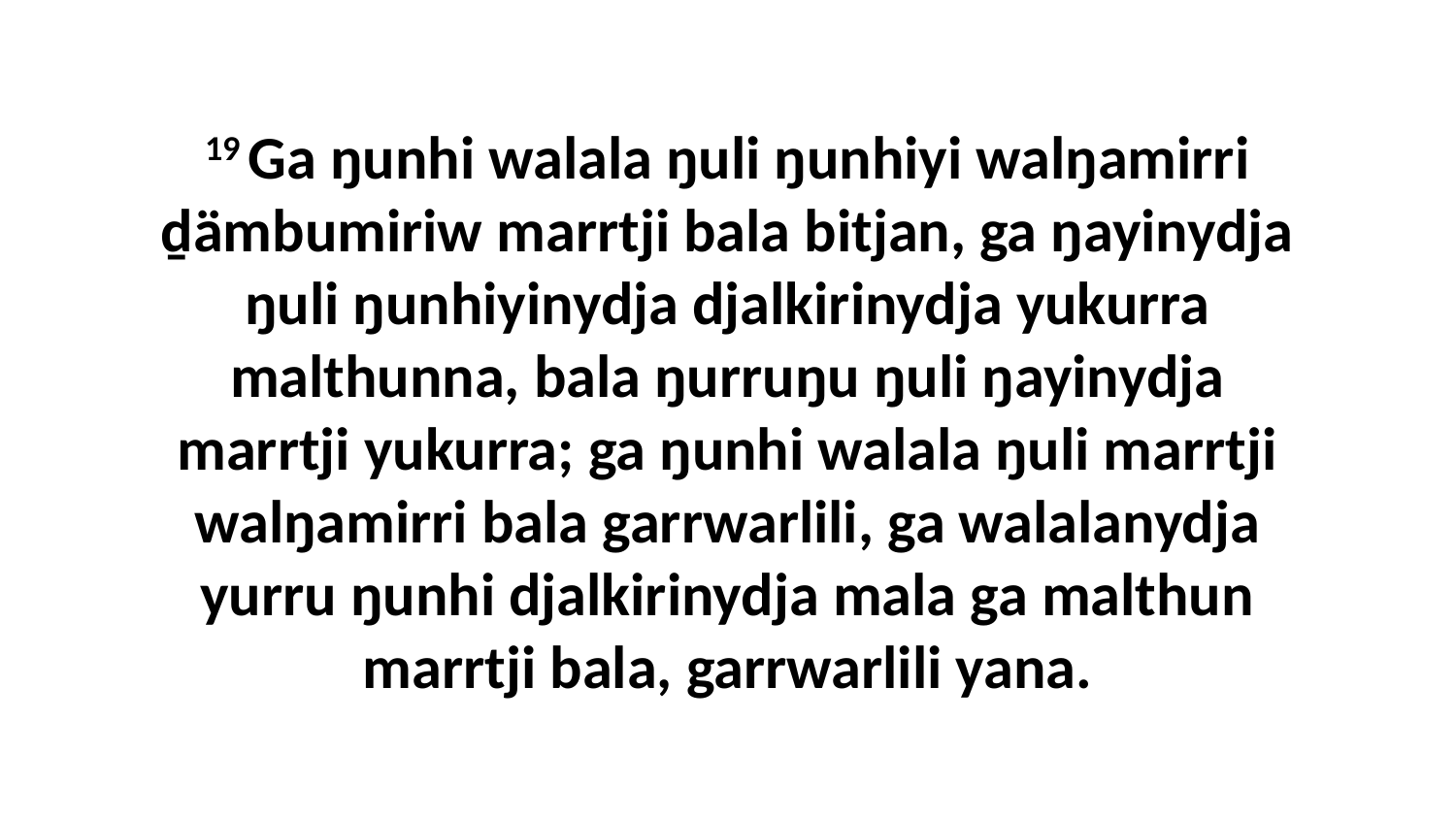

19 Ga ŋunhi walala ŋuli ŋunhiyi walŋamirri ḏämbumiriw marrtji bala bitjan, ga ŋayinydja ŋuli ŋunhiyinydja djalkirinydja yukurra malthunna, bala ŋurruŋu ŋuli ŋayinydja marrtji yukurra; ga ŋunhi walala ŋuli marrtji walŋamirri bala garrwarlili, ga walalanydja yurru ŋunhi djalkirinydja mala ga malthun marrtji bala, garrwarlili yana.